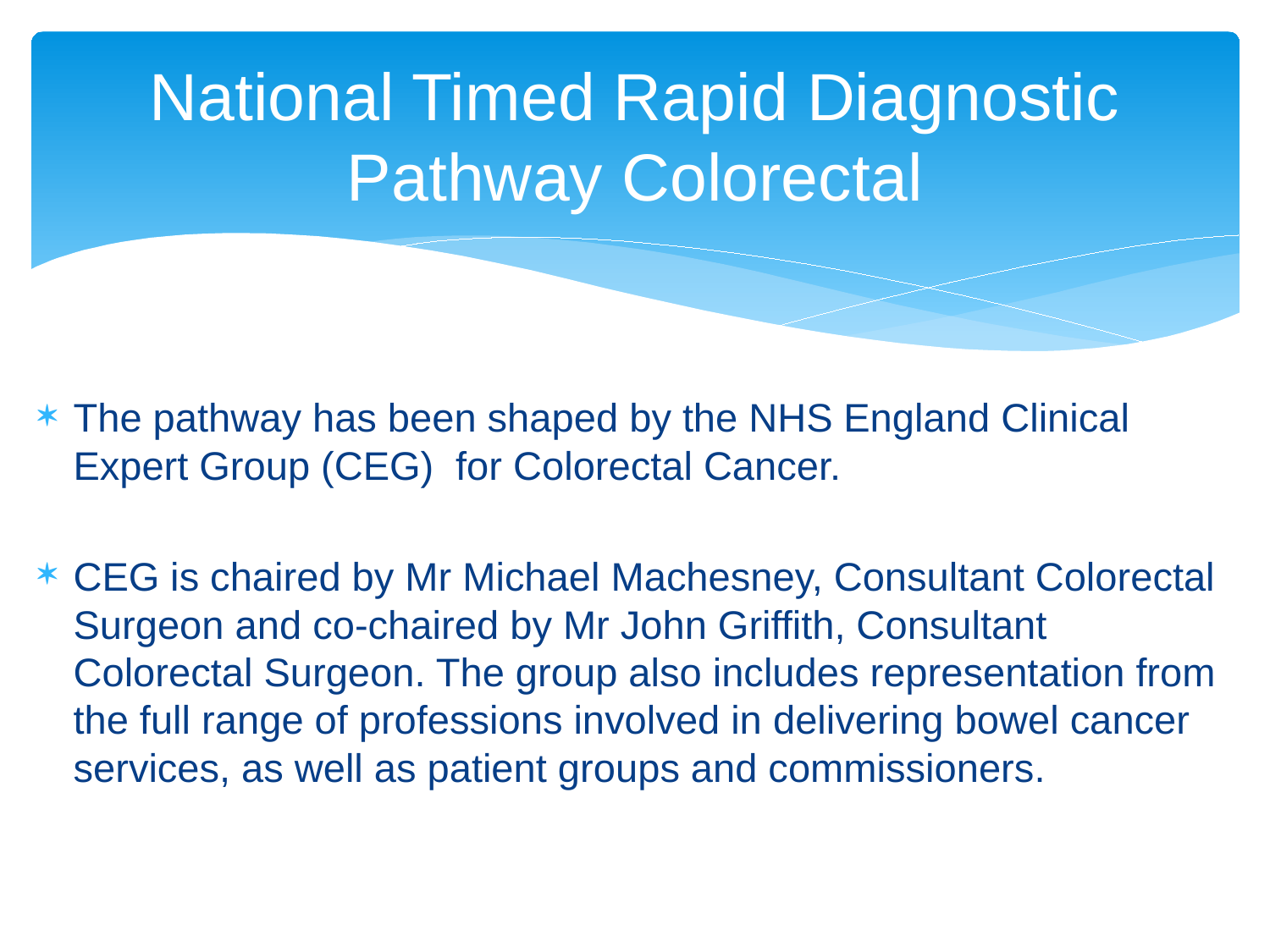

# National Timed Rapid Diagnostic Pathway Colorectal
The pathway has been shaped by the NHS England Clinical Expert Group (CEG)  for Colorectal Cancer.

CEG is chaired by Mr Michael Machesney, Consultant Colorectal Surgeon and co-chaired by Mr John Griffith, Consultant Colorectal Surgeon. The group also includes representation from the full range of professions involved in delivering bowel cancer services, as well as patient groups and commissioners.